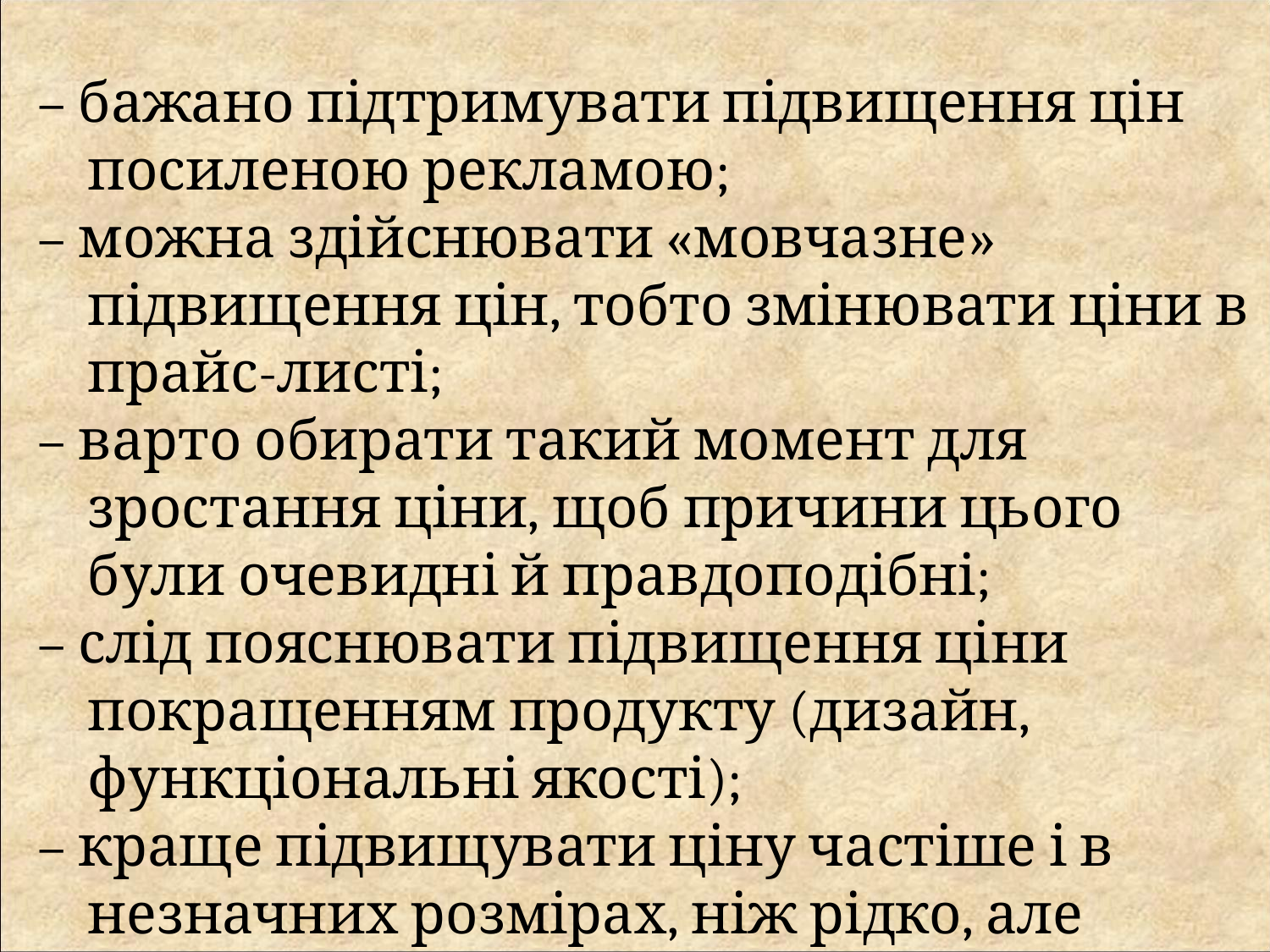

– бажано підтримувати підвищення цін посиленою рекламою;
– можна здійснювати «мовчазне» підвищення цін, тобто змінювати ціни в прайс-листі;
– варто обирати такий момент для зростання ціни, щоб причини цього були очевидні й правдоподібні;
– слід пояснювати підвищення ціни покращенням продукту (дизайн, функціональні якості);
– краще підвищувати ціну частіше і в незначних розмірах, ніж рідко, але істотно.